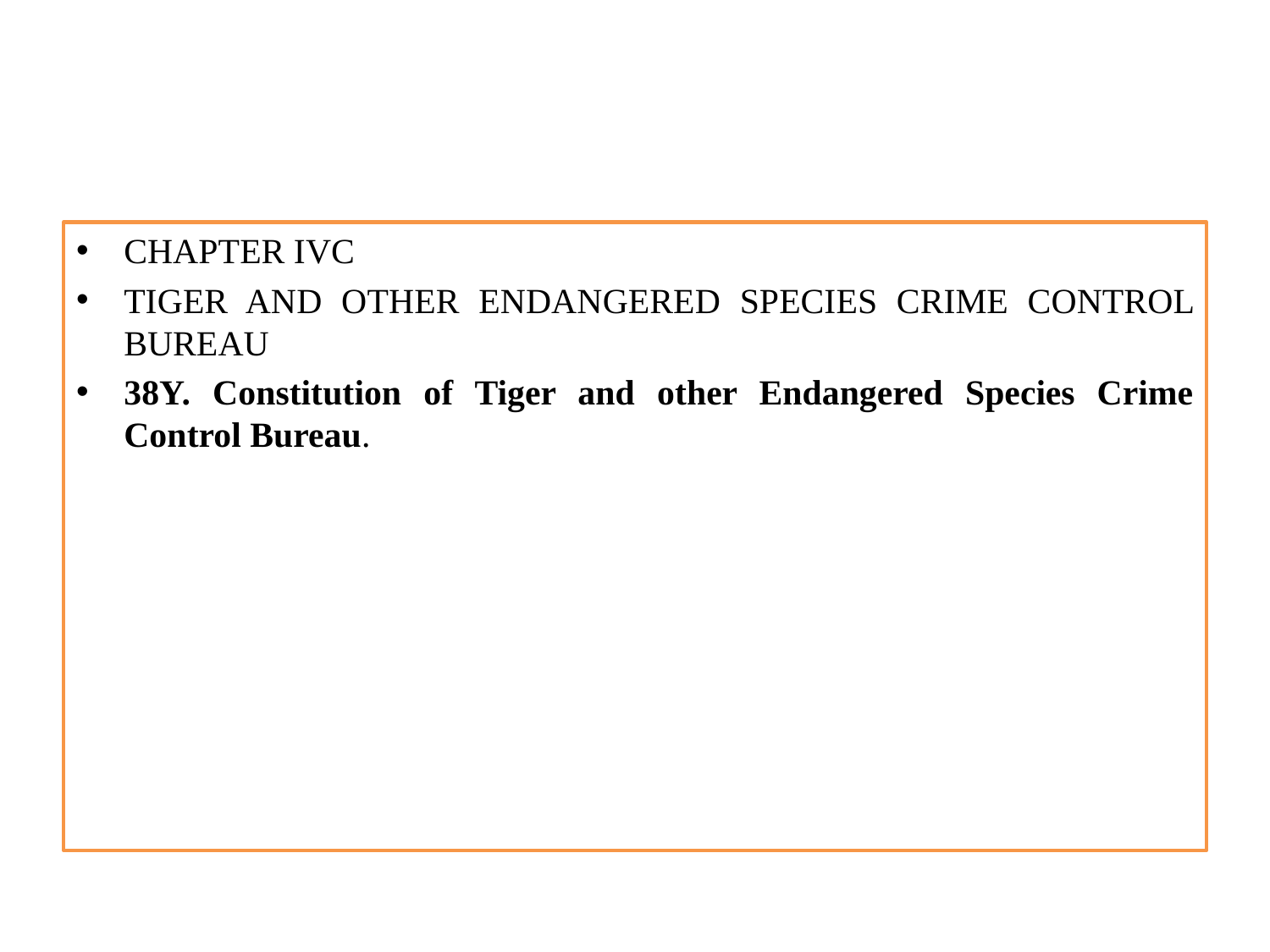

CHAPTER IVC
TIGER AND OTHER ENDANGERED SPECIES CRIME CONTROL BUREAU
38Y. Constitution of Tiger and other Endangered Species Crime Control Bureau.